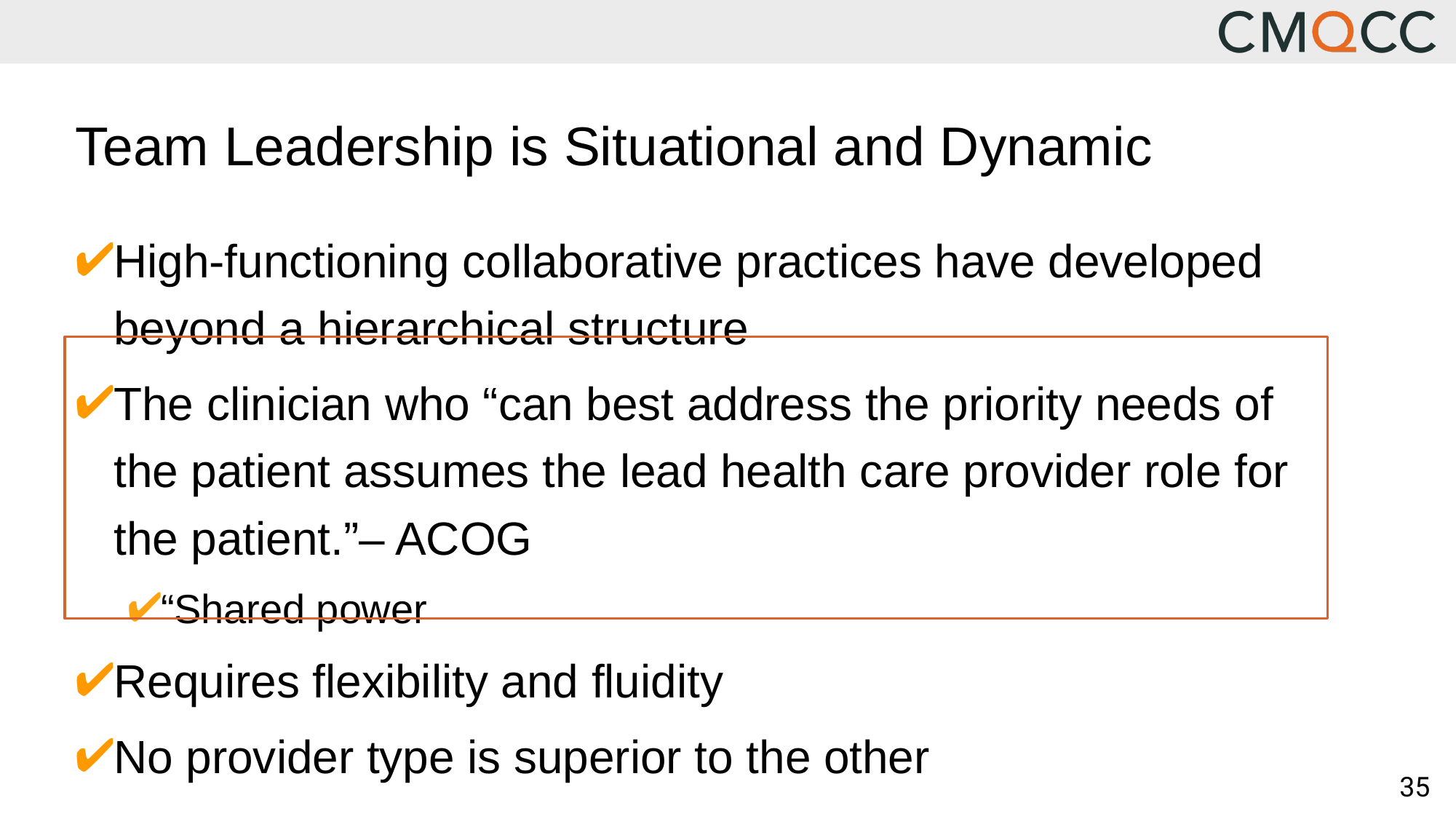

# Team Leadership is Situational and Dynamic
High-functioning collaborative practices have developed beyond a hierarchical structure
The clinician who “can best address the priority needs of the patient assumes the lead health care provider role for the patient.”– ACOG
“Shared power
Requires flexibility and fluidity
No provider type is superior to the other